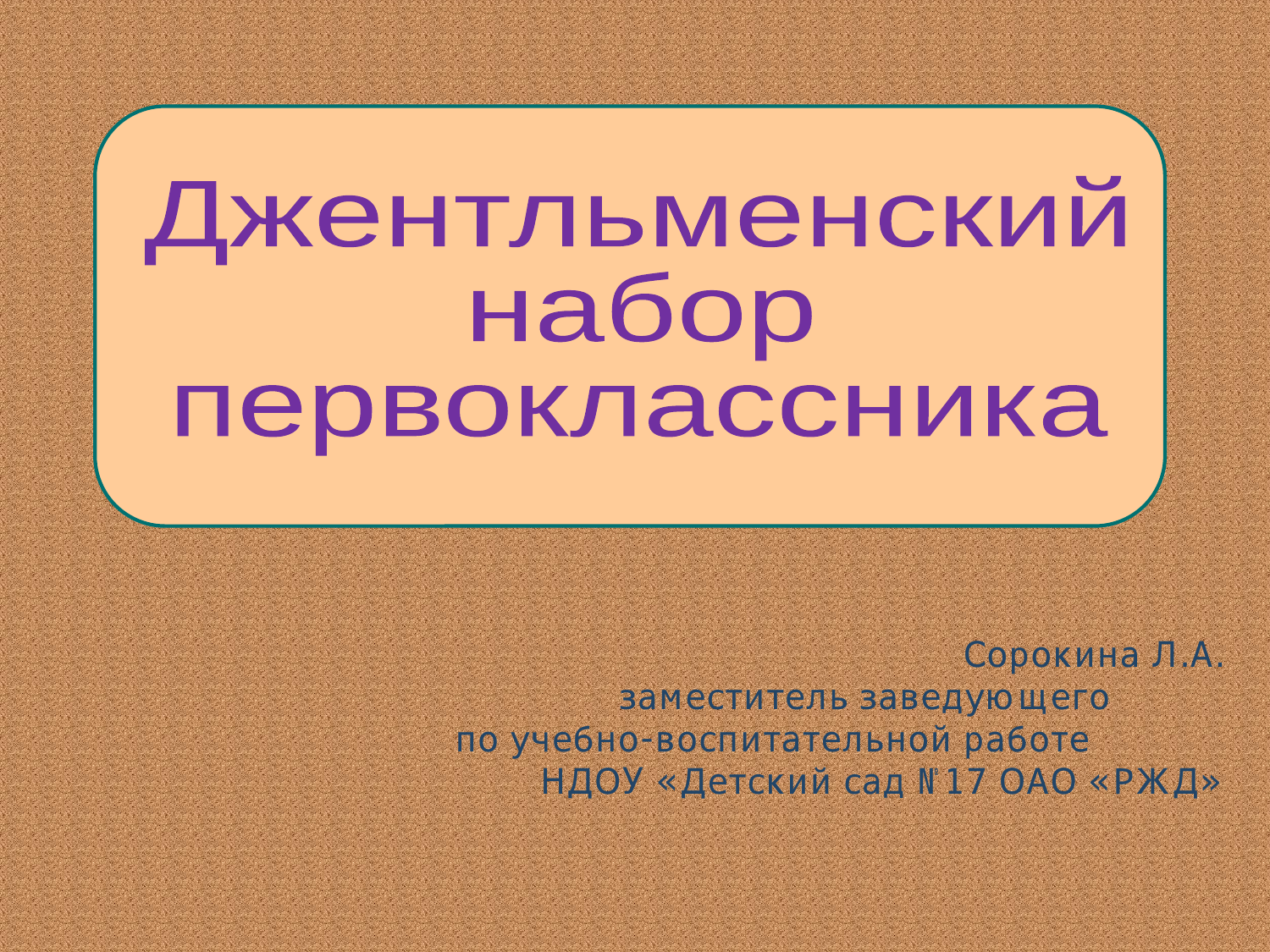

Джентльменский
набор
первоклассника
Сорокина Л.А.
заместитель заведующего
по учебно-воспитательной работе                       НДОУ «Детский сад №17 ОАО «РЖД»